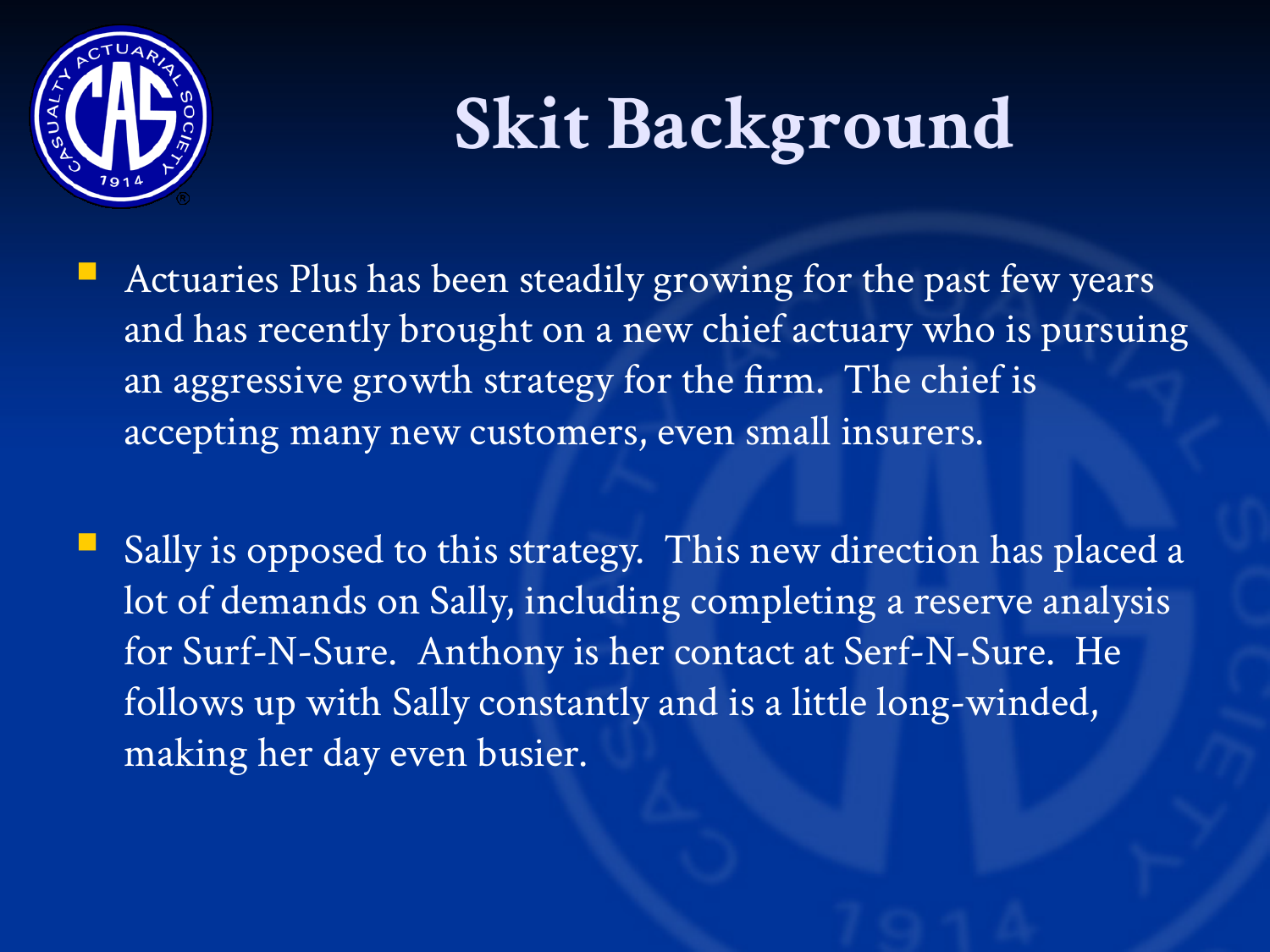

Skit Background
Actuaries Plus has been steadily growing for the past few years and has recently brought on a new chief actuary who is pursuing an aggressive growth strategy for the firm.  The chief is accepting many new customers, even small insurers.

Sally is opposed to this strategy.  This new direction has placed a lot of demands on Sally, including completing a reserve analysis for Surf-N-Sure.  Anthony is her contact at Serf-N-Sure.  He follows up with Sally constantly and is a little long-winded, making her day even busier.